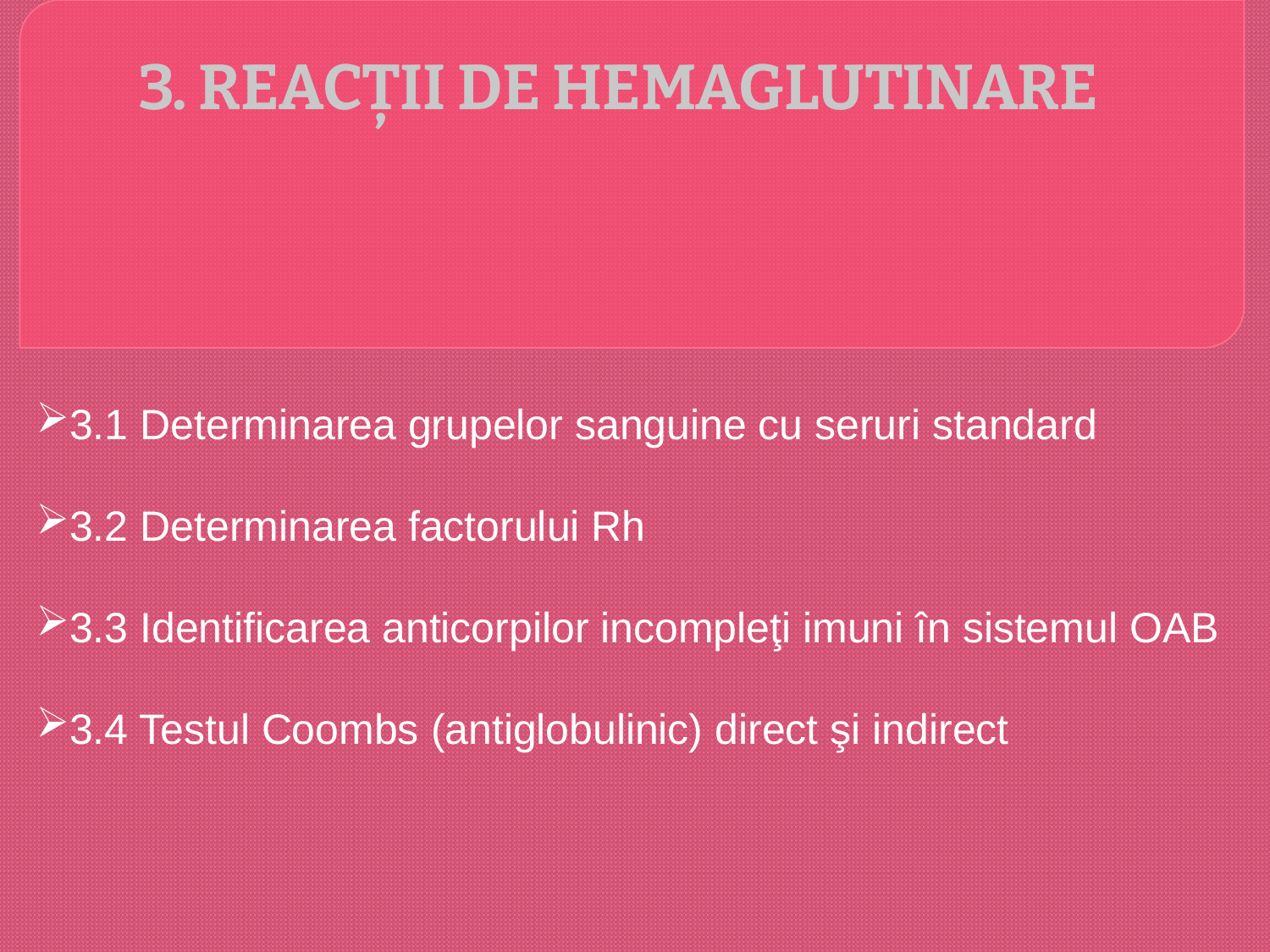

# 3. REACŢII DE HEMAGLUTINARE
3.1 Determinarea grupelor sanguine cu seruri standard

3.2 Determinarea factorului Rh

3.3 Identificarea anticorpilor incompleţi imuni în sistemul OAB

3.4 Testul Coombs (antiglobulinic) direct şi indirect